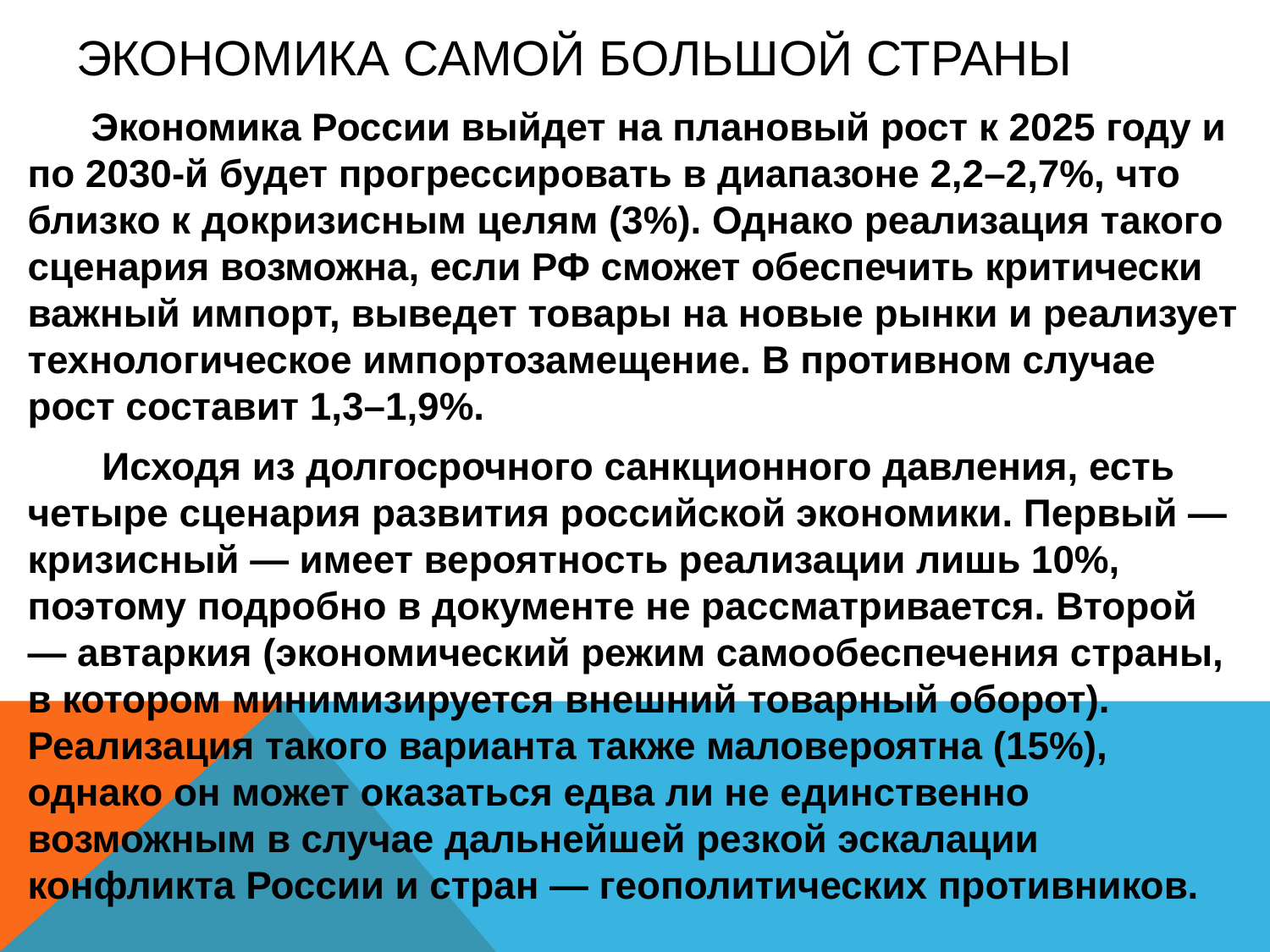

# Экономика самой большой страны
Экономика России выйдет на плановый рост к 2025 году и по 2030-й будет прогрессировать в диапазоне 2,2–2,7%, что близко к докризисным целям (3%). Однако реализация такого сценария возможна, если РФ сможет обеспечить критически важный импорт, выведет товары на новые рынки и реализует технологическое импортозамещение. В противном случае рост составит 1,3–1,9%.
 Исходя из долгосрочного санкционного давления, есть четыре сценария развития российской экономики. Первый — кризисный — имеет вероятность реализации лишь 10%, поэтому подробно в документе не рассматривается. Второй — автаркия (экономический режим самообеспечения страны, в котором минимизируется внешний товарный оборот). Реализация такого варианта также маловероятна (15%), однако он может оказаться едва ли не единственно возможным в случае дальнейшей резкой эскалации конфликта России и стран — геополитических противников.